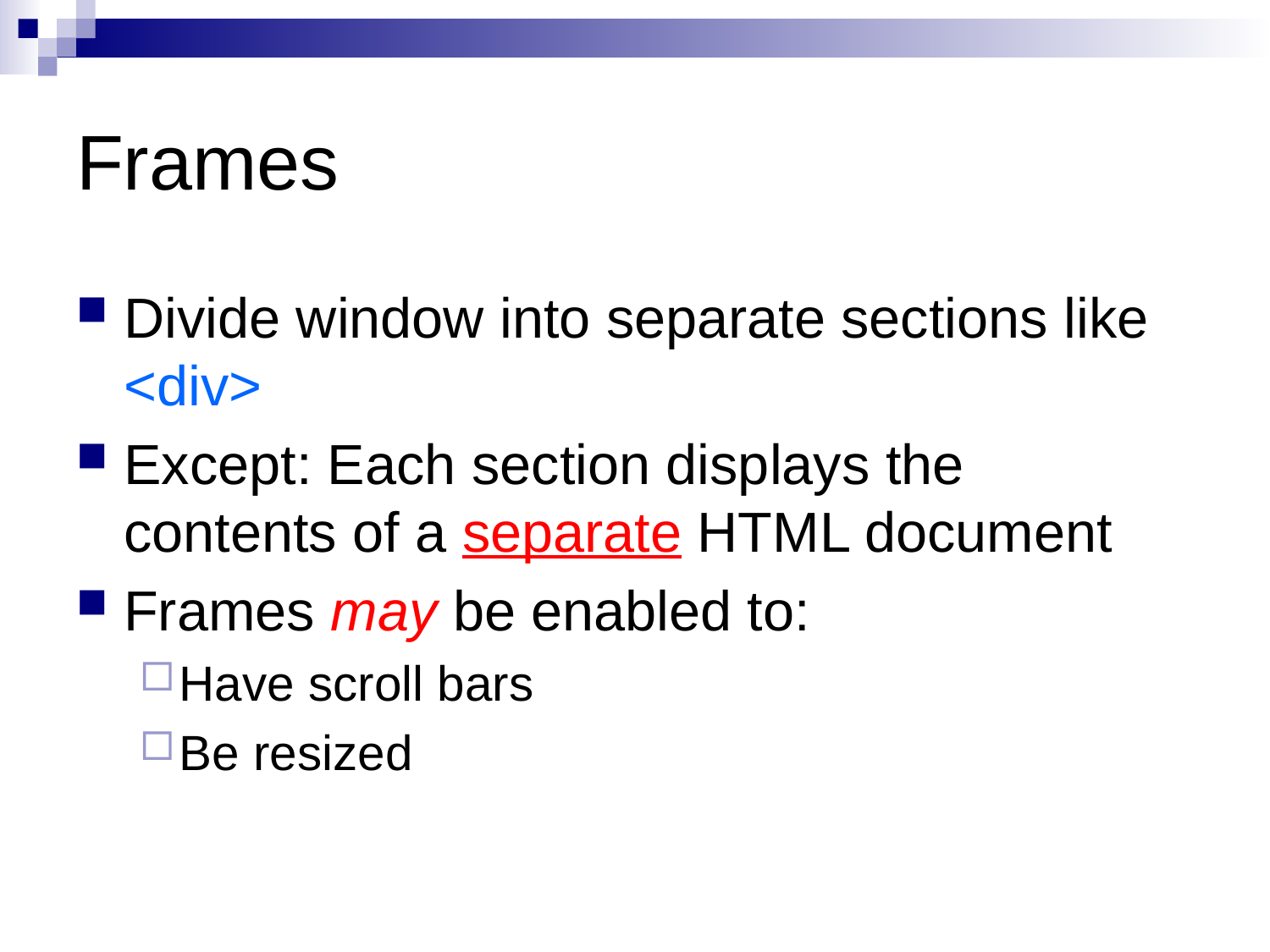

# Frames
Divide window into separate sections like <div>
Except: Each section displays the contents of a separate HTML document
Frames may be enabled to:
Have scroll bars
Be resized